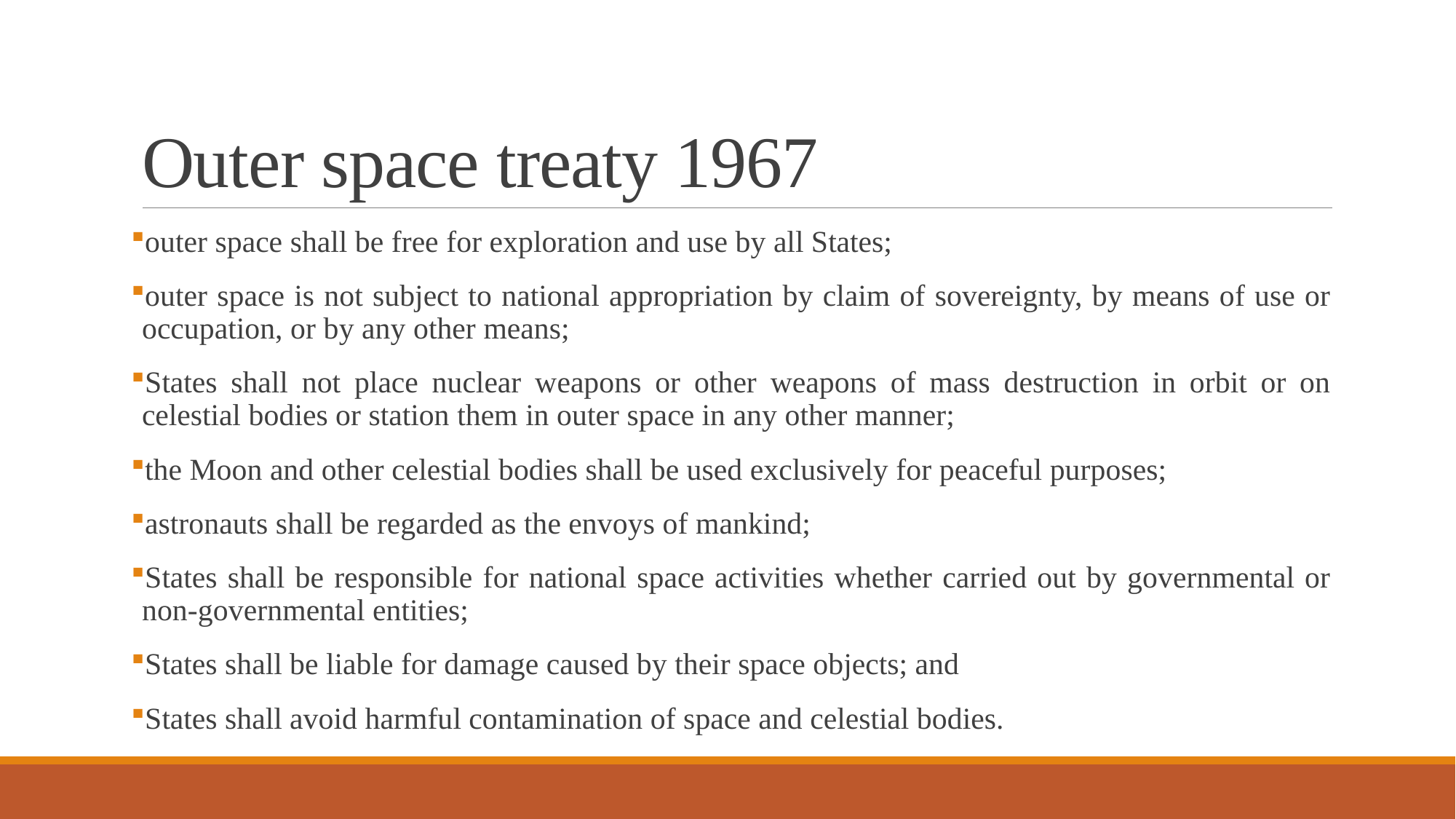

# Outer space treaty 1967
outer space shall be free for exploration and use by all States;
outer space is not subject to national appropriation by claim of sovereignty, by means of use or occupation, or by any other means;
States shall not place nuclear weapons or other weapons of mass destruction in orbit or on celestial bodies or station them in outer space in any other manner;
the Moon and other celestial bodies shall be used exclusively for peaceful purposes;
astronauts shall be regarded as the envoys of mankind;
States shall be responsible for national space activities whether carried out by governmental or non-governmental entities;
States shall be liable for damage caused by their space objects; and
States shall avoid harmful contamination of space and celestial bodies.